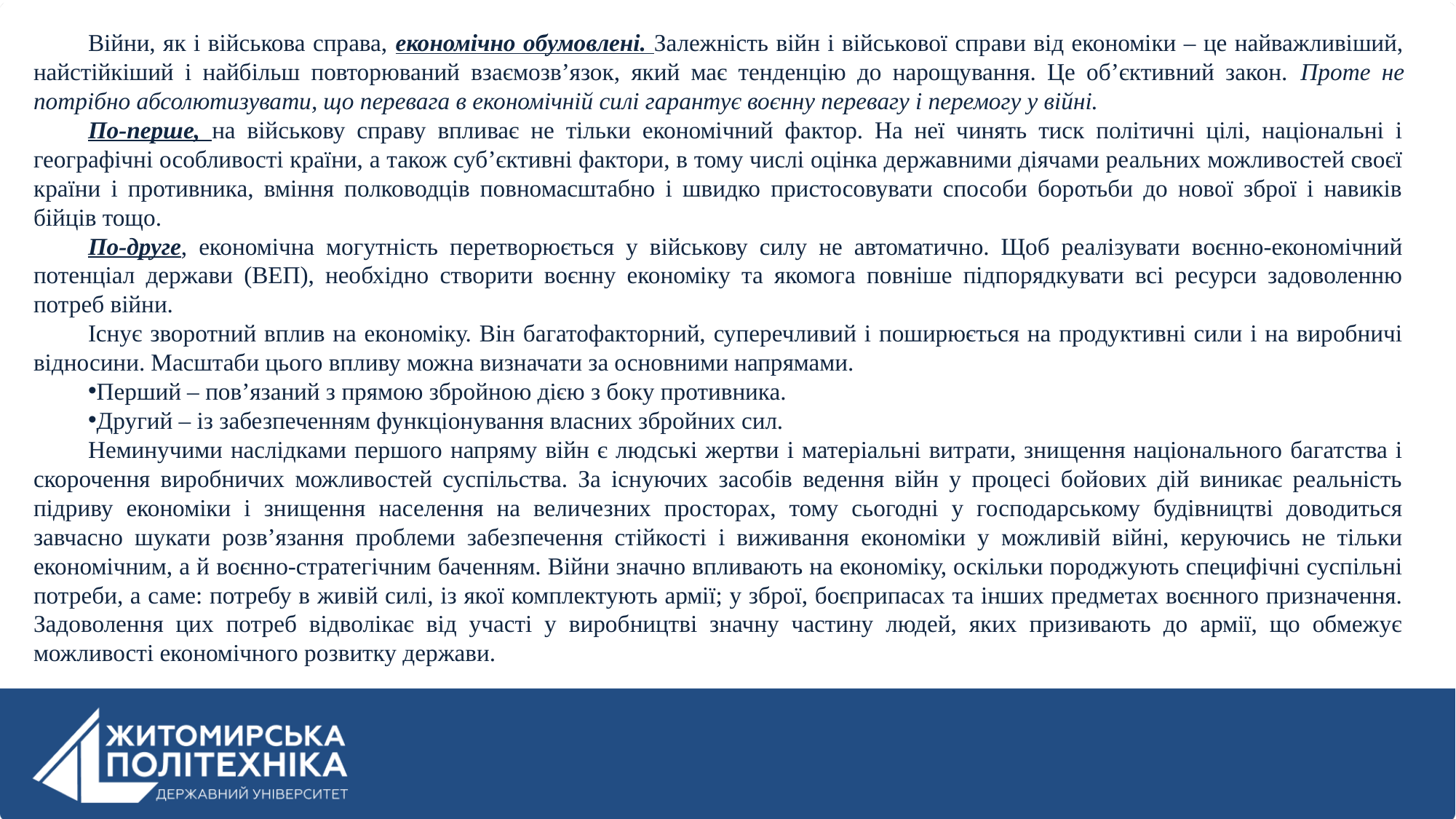

Війни, як і військова справа, економічно обумовлені. Залежність війн і військової справи від економіки – це найважливіший, найстійкіший і найбільш повторюваний взаємозв’язок, який має тенденцію до нарощування. Це об’єктивний закон. Проте не потрібно абсолютизувати, що перевага в економічній силі гарантує воєнну перевагу і перемогу у війні.
По-перше, на військову справу впливає не тільки економічний фактор. На неї чинять тиск політичні цілі, національні і географічні особливості країни, а також суб’єктивні фактори, в тому числі оцінка державними діячами реальних можливостей своєї країни і противника, вміння полководців повномасштабно і швидко пристосовувати способи боротьби до нової зброї і навиків бійців тощо.
По-друге, економічна могутність перетворюється у військову силу не автоматично. Щоб реалізувати воєнно-економічний потенціал держави (ВЕП), необхідно створити воєнну економіку та якомога повніше підпорядкувати всі ресурси задоволенню потреб війни.
Існує зворотний вплив на економіку. Він багатофакторний, суперечливий і поширюється на продуктивні сили і на виробничі відносини. Масштаби цього впливу можна визначати за основними напрямами.
Перший – пов’язаний з прямою збройною дією з боку противника.
Другий – із забезпеченням функціонування власних збройних сил.
Неминучими наслідками першого напряму війн є людські жертви і матеріальні витрати, знищення національного багатства і скорочення виробничих можливостей суспільства. За існуючих засобів ведення війн у процесі бойових дій виникає реальність підриву економіки і знищення населення на величезних просторах, тому сьогодні у господарському будівництві доводиться завчасно шукати розв’язання проблеми забезпечення стійкості і виживання економіки у можливій війні, керуючись не тільки економічним, а й воєнно-стратегічним баченням. Війни значно впливають на економіку, оскільки породжують специфічні суспільні потреби, а саме: потребу в живій силі, із якої комплектують армії; у зброї, боєприпасах та інших предметах воєнного призначення. Задоволення цих потреб відволікає від участі у виробництві значну частину людей, яких призивають до армії, що обмежує можливості економічного розвитку держави.